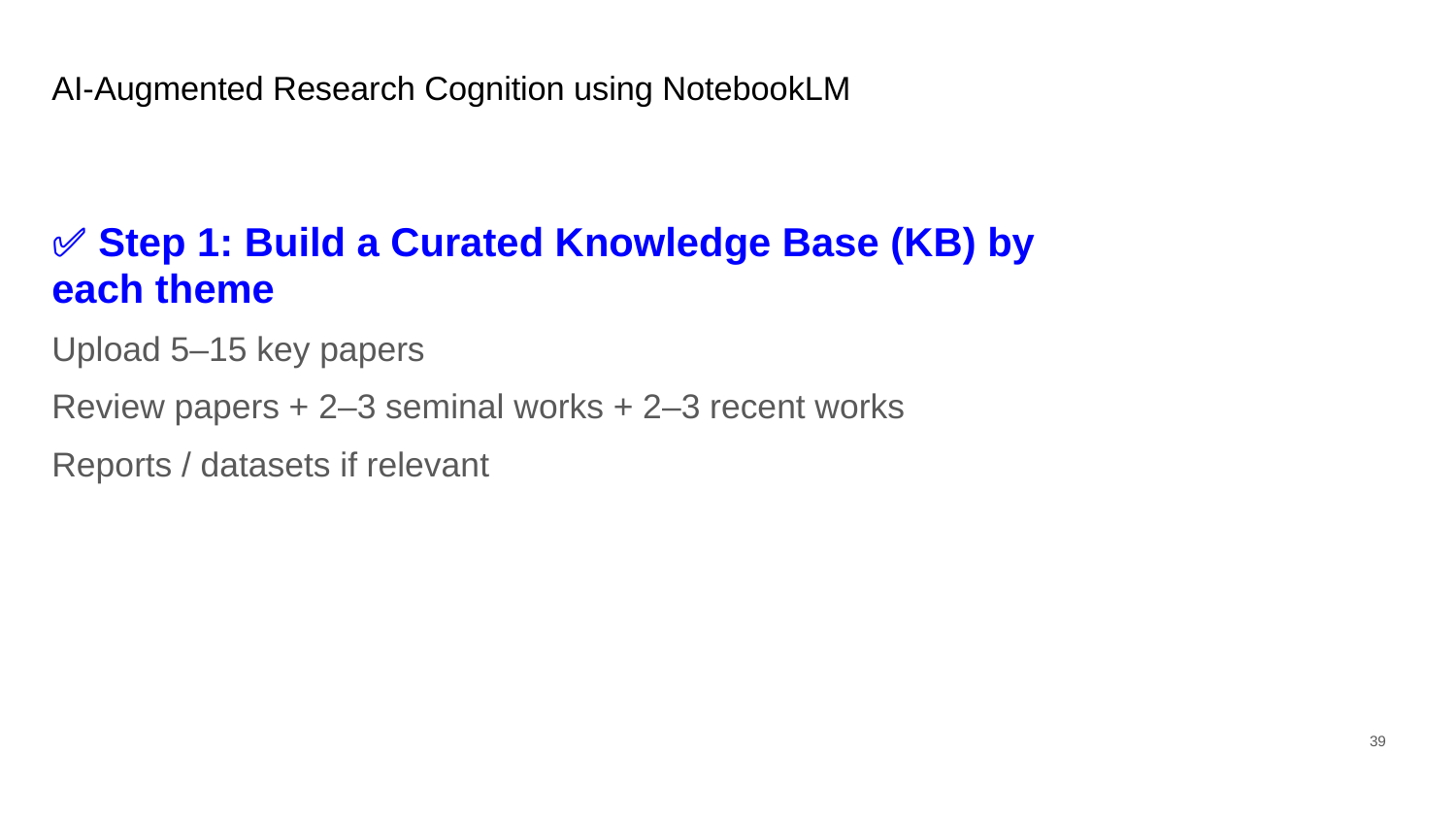

# AI-Augmented Research Cognition using NotebookLM
✅ Step 1: Build a Curated Knowledge Base (KB) by each theme
Upload 5–15 key papers
Review papers + 2–3 seminal works + 2–3 recent works
Reports / datasets if relevant

39